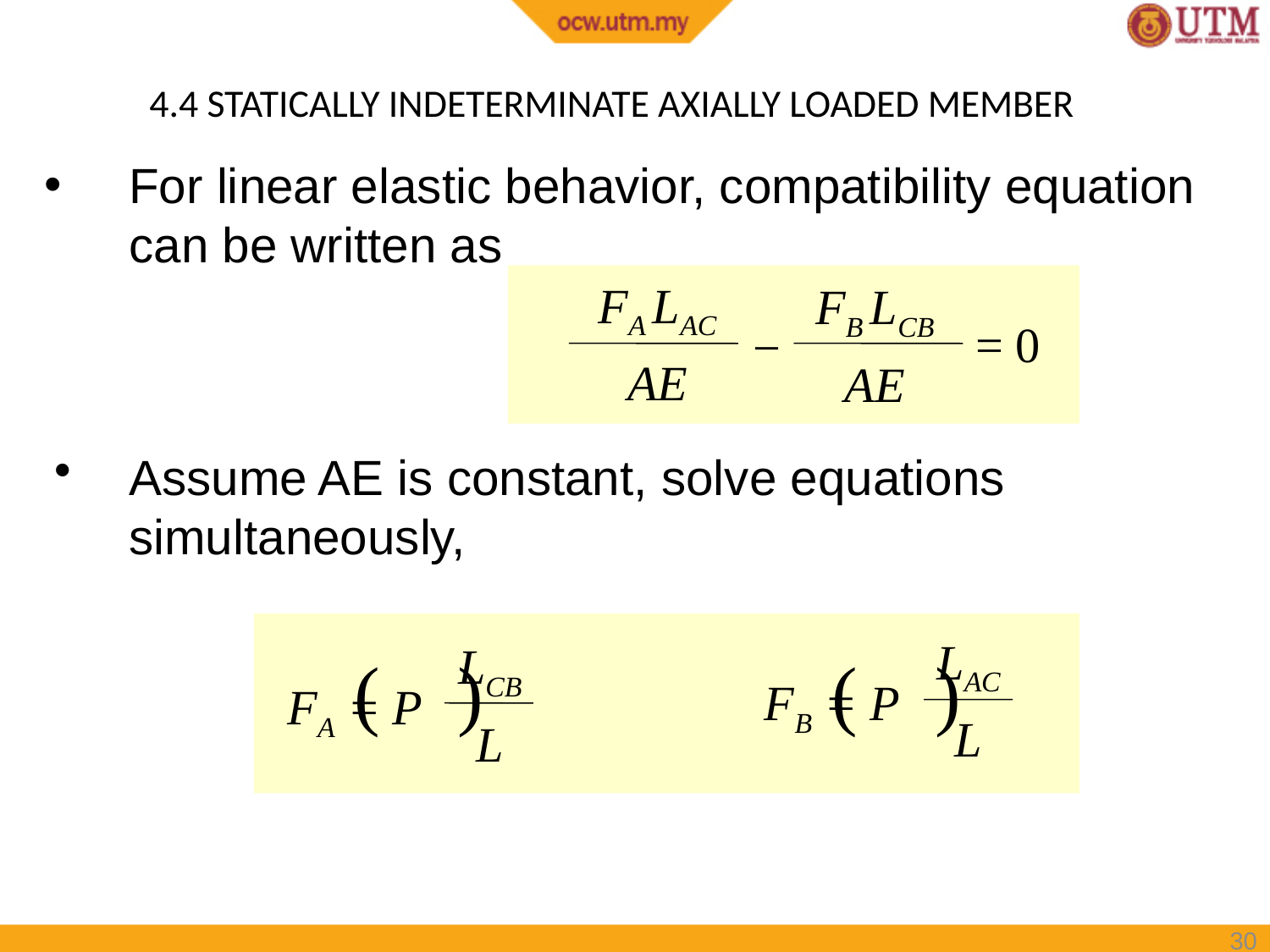

# 4.4 STATICALLY INDETERMINATE AXIALLY LOADED MEMBER
For linear elastic behavior, compatibility equation can be written as

FA LAC
AE
FB LCB
AE
= 0
−

Assume AE is constant, solve equations simultaneously,

LAC
L
(    )
FB = P

LCB
L
(    )
FA = P

30